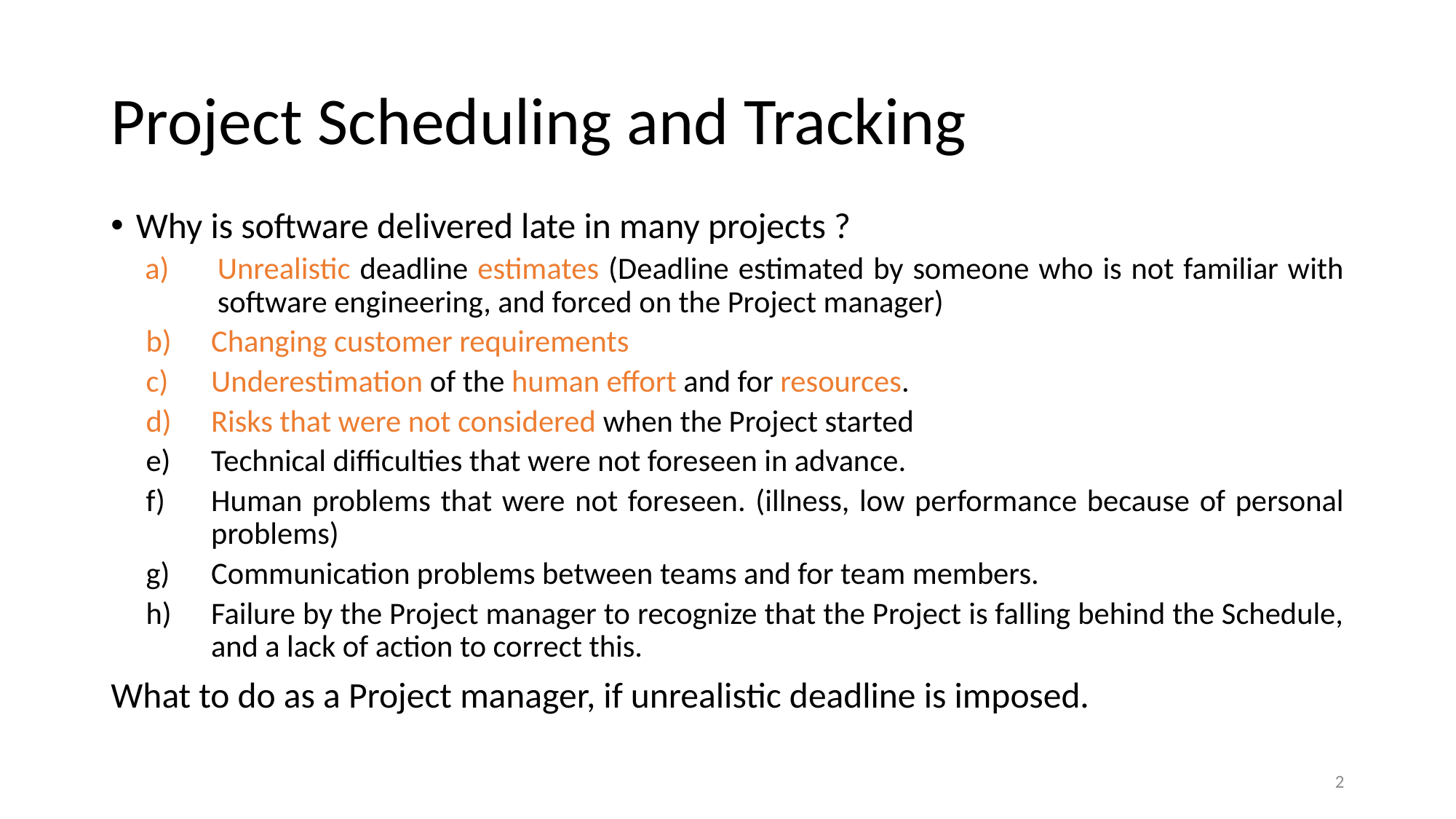

# Project Scheduling and Tracking
Why is software delivered late in many projects ?
Unrealistic deadline estimates (Deadline estimated by someone who is not familiar with software engineering, and forced on the Project manager)
Changing customer requirements
Underestimation of the human effort and for resources.
Risks that were not considered when the Project started
Technical difficulties that were not foreseen in advance.
Human problems that were not foreseen. (illness, low performance because of personal problems)
Communication problems between teams and for team members.
Failure by the Project manager to recognize that the Project is falling behind the Schedule, and a lack of action to correct this.
What to do as a Project manager, if unrealistic deadline is imposed.

2